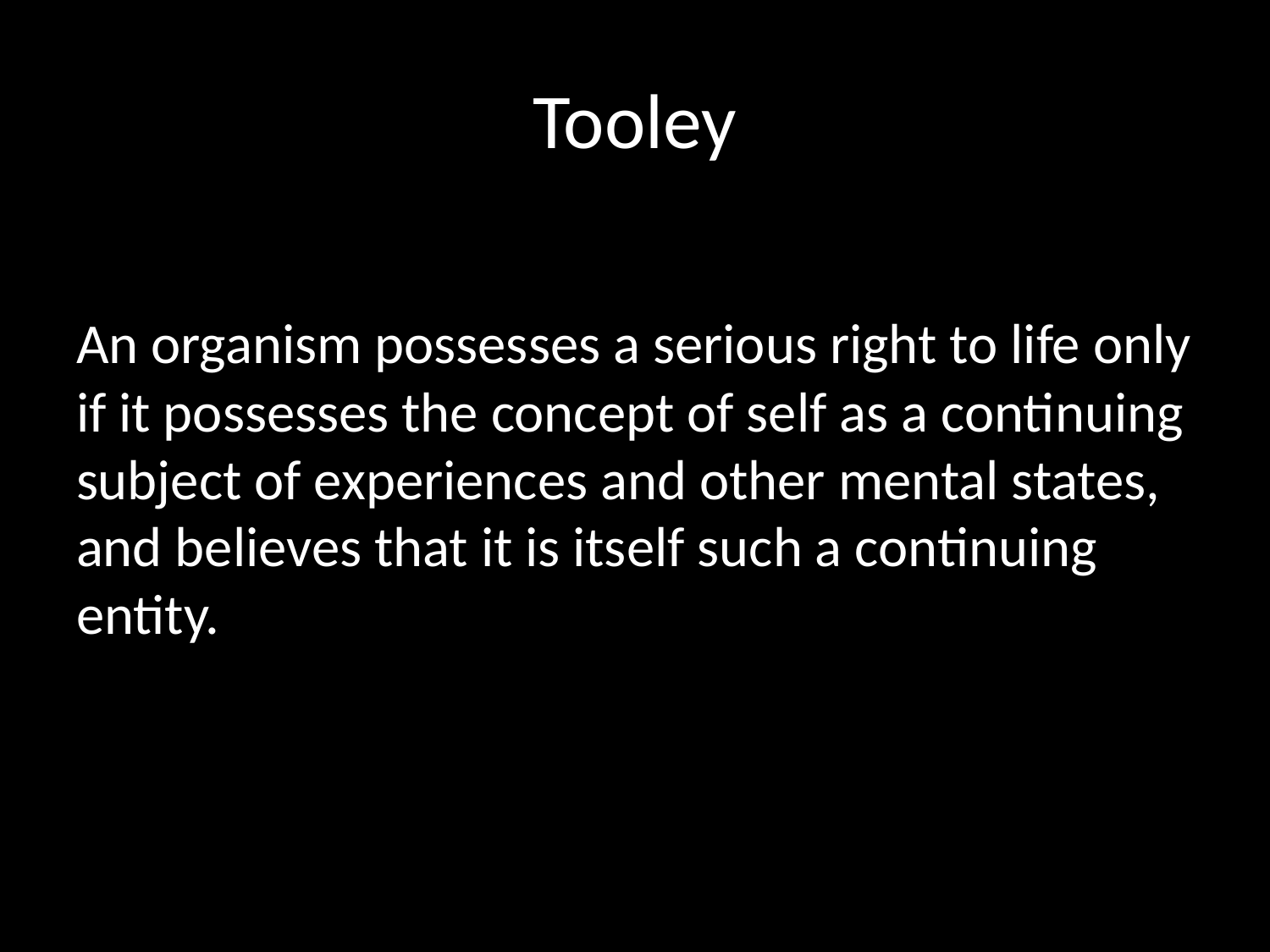

# Tooley

An organism possesses a serious right to life only if it possesses the concept of self as a continuing subject of experiences and other mental states, and believes that it is itself such a continuing entity.